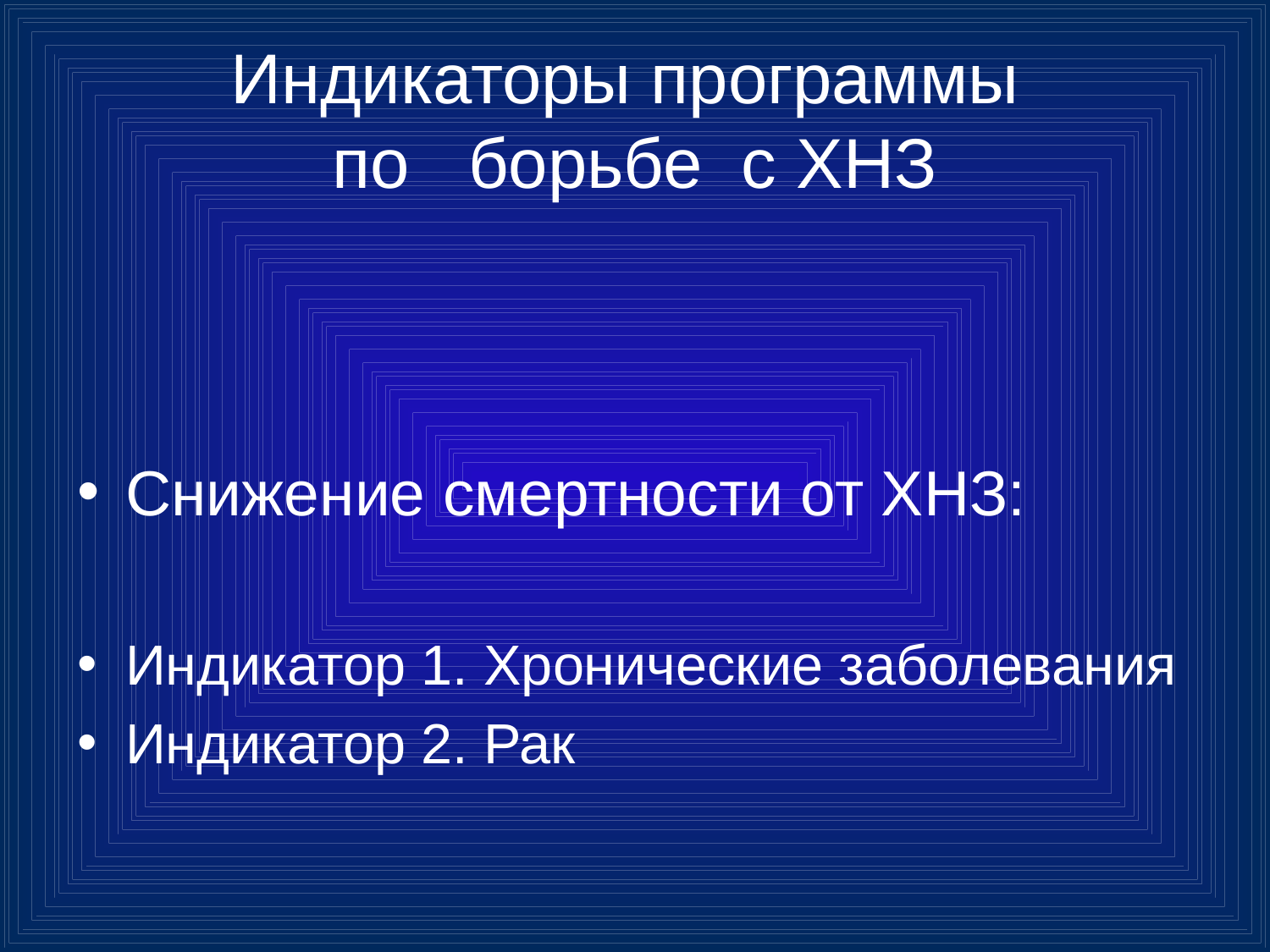

# Индикаторы программы по   борьбе  с ХНЗ
Снижение смертности от ХНЗ:

Индикатор 1. Хронические заболевания
Индикатор 2. Рак